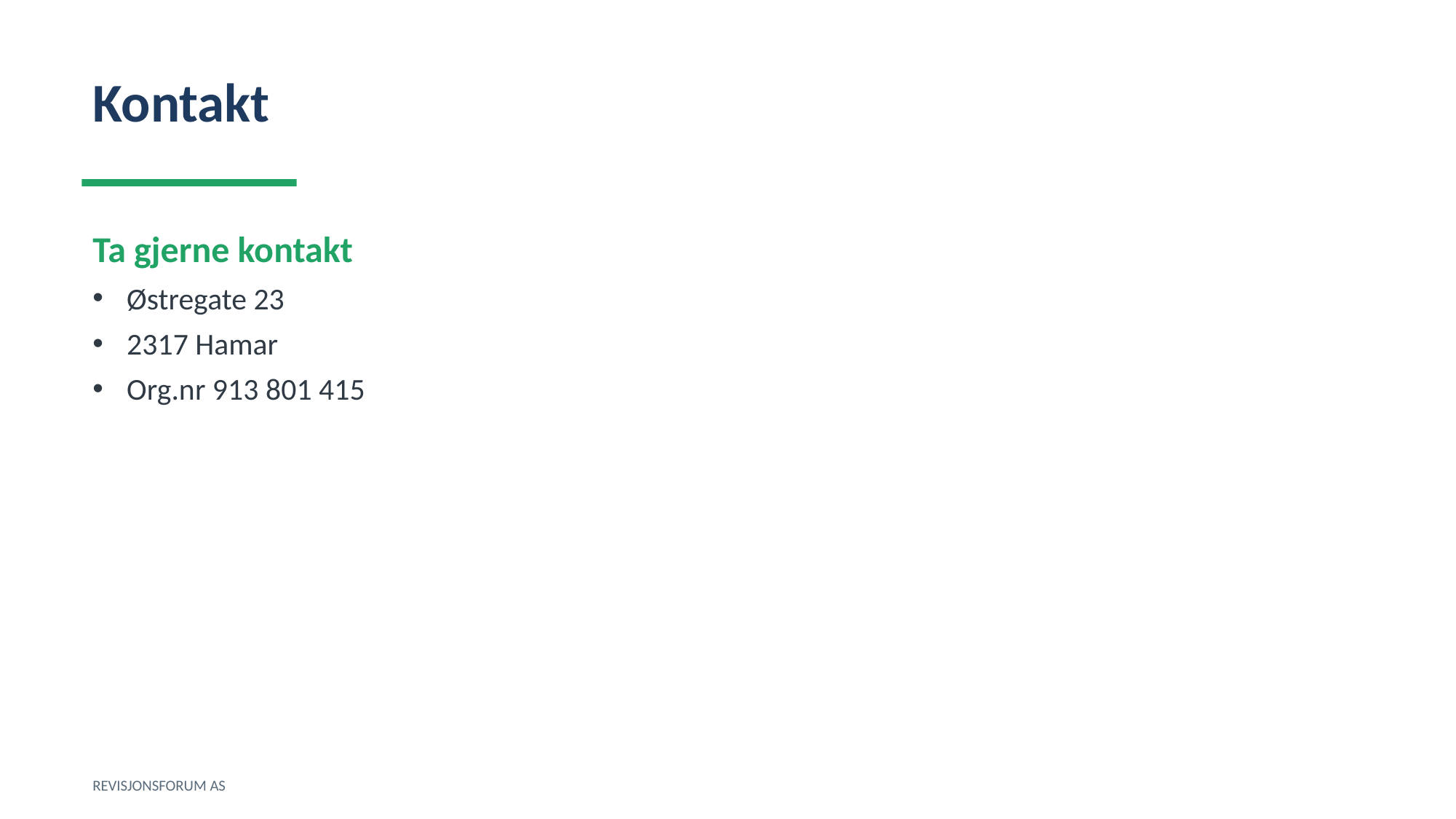

Kontakt

Ta gjerne kontakt
Østregate 23
2317 Hamar
Org.nr 913 801 415
REVISJONSFORUM AS